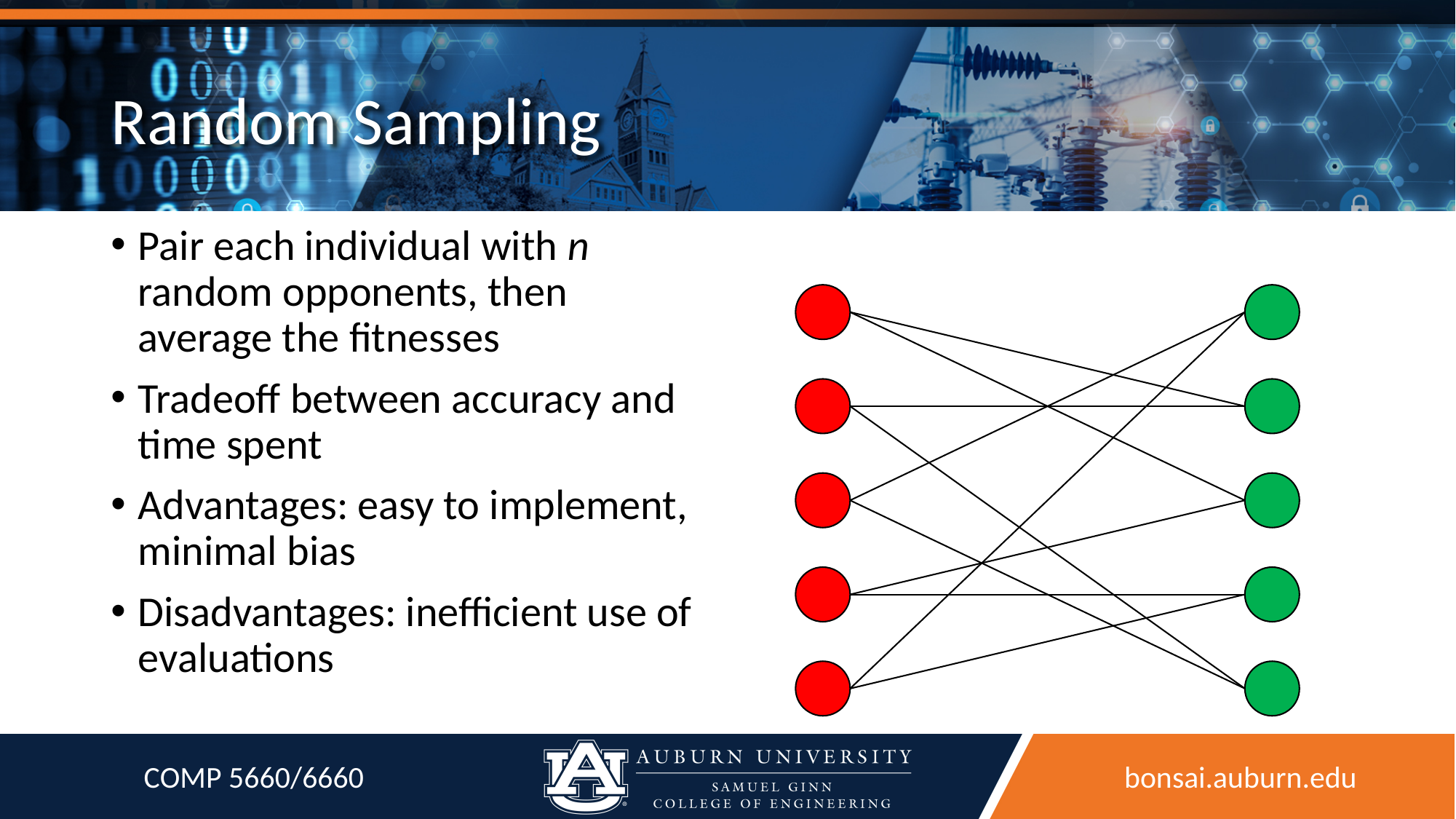

# Random Sampling
Pair each individual with n random opponents, then average the fitnesses
Tradeoff between accuracy and time spent
Advantages: easy to implement, minimal bias
Disadvantages: inefficient use of evaluations